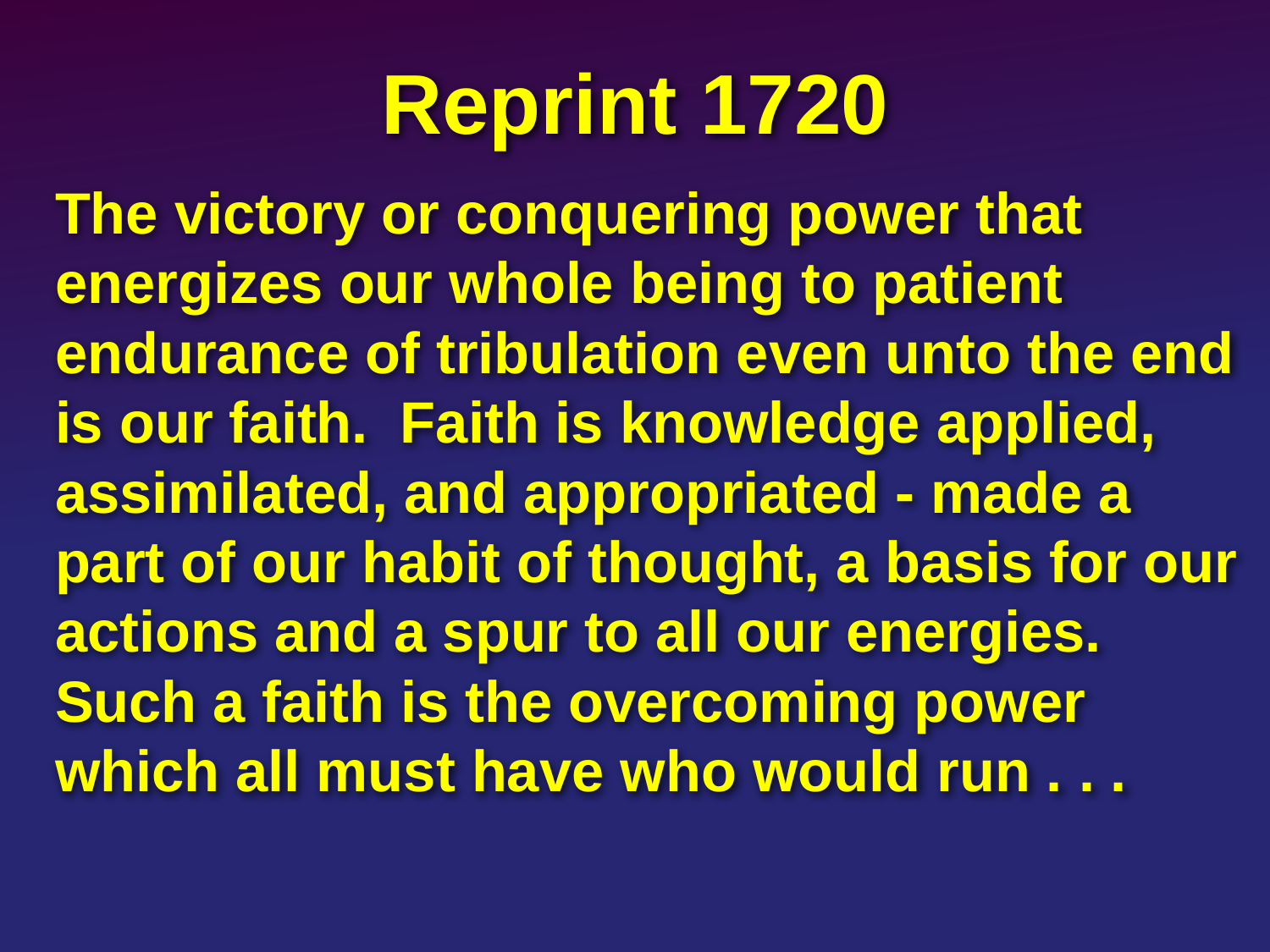

# Reprint 1720
The victory or conquering power that energizes our whole being to patient endurance of tribulation even unto the end is our faith.  Faith is knowledge applied, assimilated, and appropriated - made a part of our habit of thought, a basis for our actions and a spur to all our energies.  Such a faith is the overcoming power which all must have who would run . . .